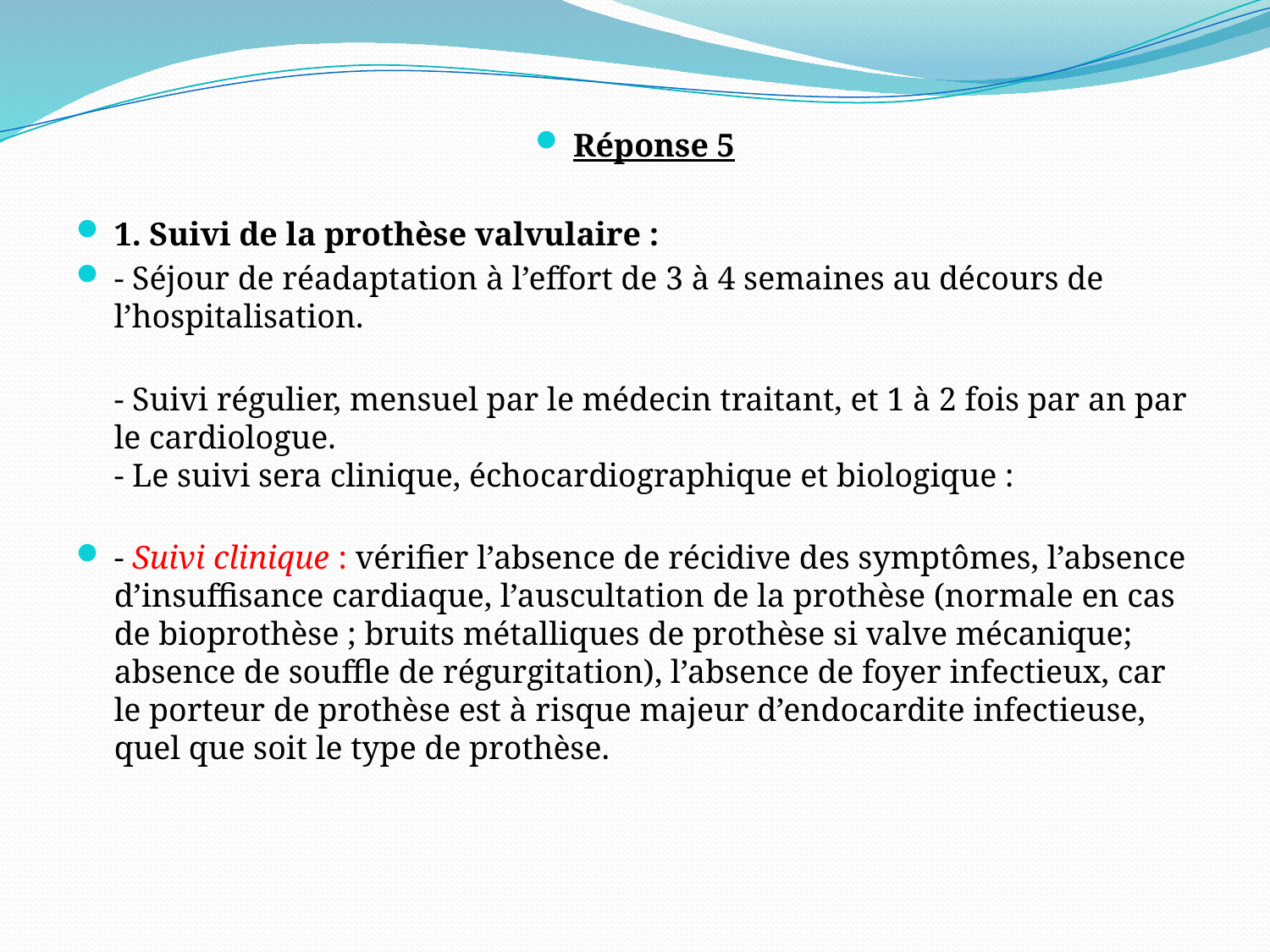

Réponse 5

1. Suivi de la prothèse valvulaire :
- Séjour de réadaptation à l’effort de 3 à 4 semaines au décours de l’hospitalisation.
- Suivi régulier, mensuel par le médecin traitant, et 1 à 2 fois par an par le cardiologue.
- Le suivi sera clinique, échocardiographique et biologique :
- Suivi clinique : vérifier l’absence de récidive des symptômes, l’absence d’insuffisance cardiaque, l’auscultation de la prothèse (normale en cas de bioprothèse ; bruits métalliques de prothèse si valve mécanique; absence de souffle de régurgitation), l’absence de foyer infectieux, car le porteur de prothèse est à risque majeur d’endocardite infectieuse, quel que soit le type de prothèse.